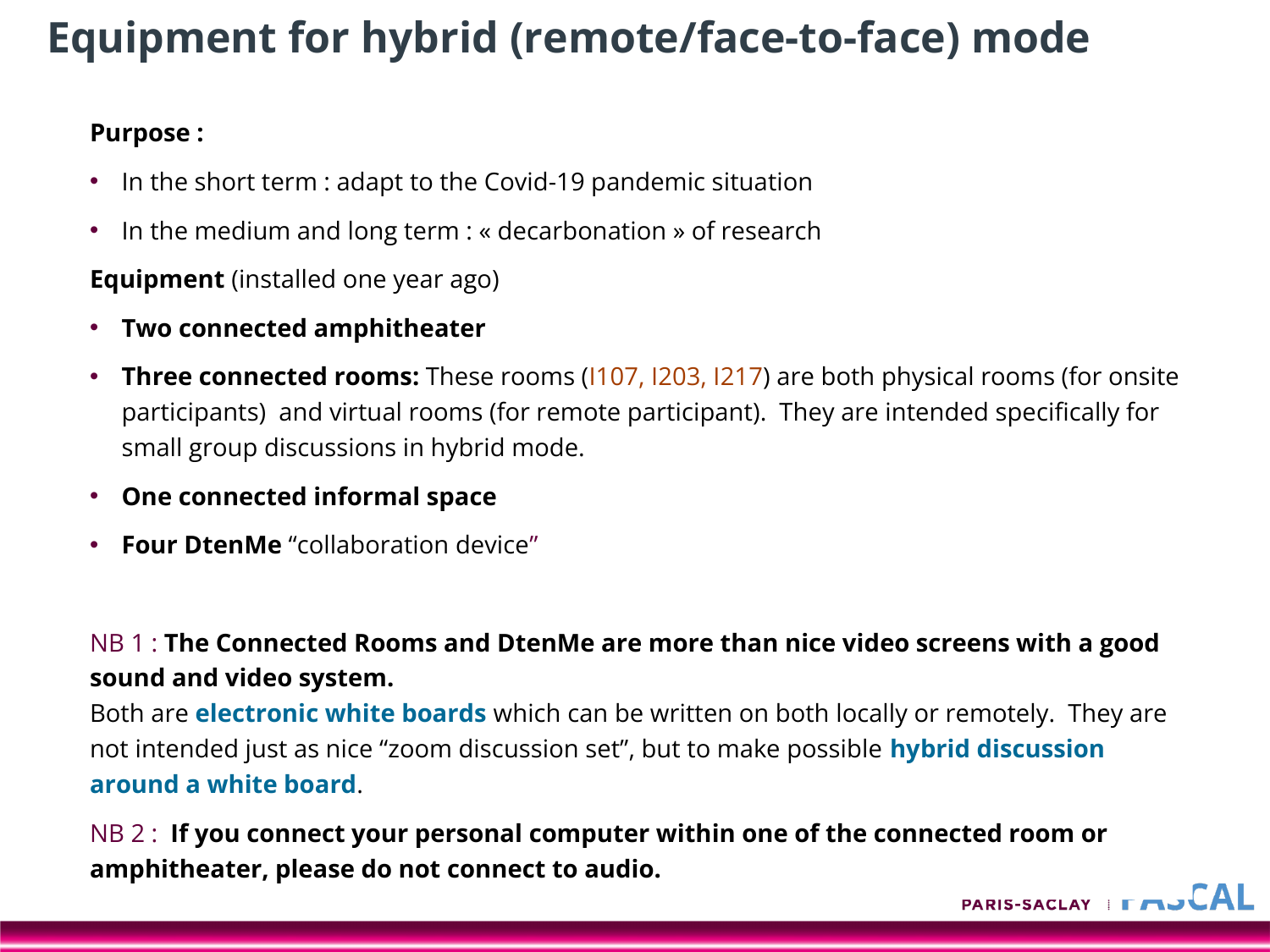

Equipment for hybrid (remote/face-to-face) mode
Purpose :
In the short term : adapt to the Covid-19 pandemic situation
In the medium and long term : « decarbonation » of research
Equipment (installed one year ago)
Two connected amphitheater
Three connected rooms: These rooms (I107, I203, I217) are both physical rooms (for onsite participants)  and virtual rooms (for remote participant).  They are intended specifically for small group discussions in hybrid mode.
One connected informal space
Four DtenMe “collaboration device”

NB 1 : The Connected Rooms and DtenMe are more than nice video screens with a good sound and video system.
Both are electronic white boards which can be written on both locally or remotely.  They are not intended just as nice “zoom discussion set”, but to make possible hybrid discussion around a white board.
NB 2 :  If you connect your personal computer within one of the connected room or amphitheater, please do not connect to audio.